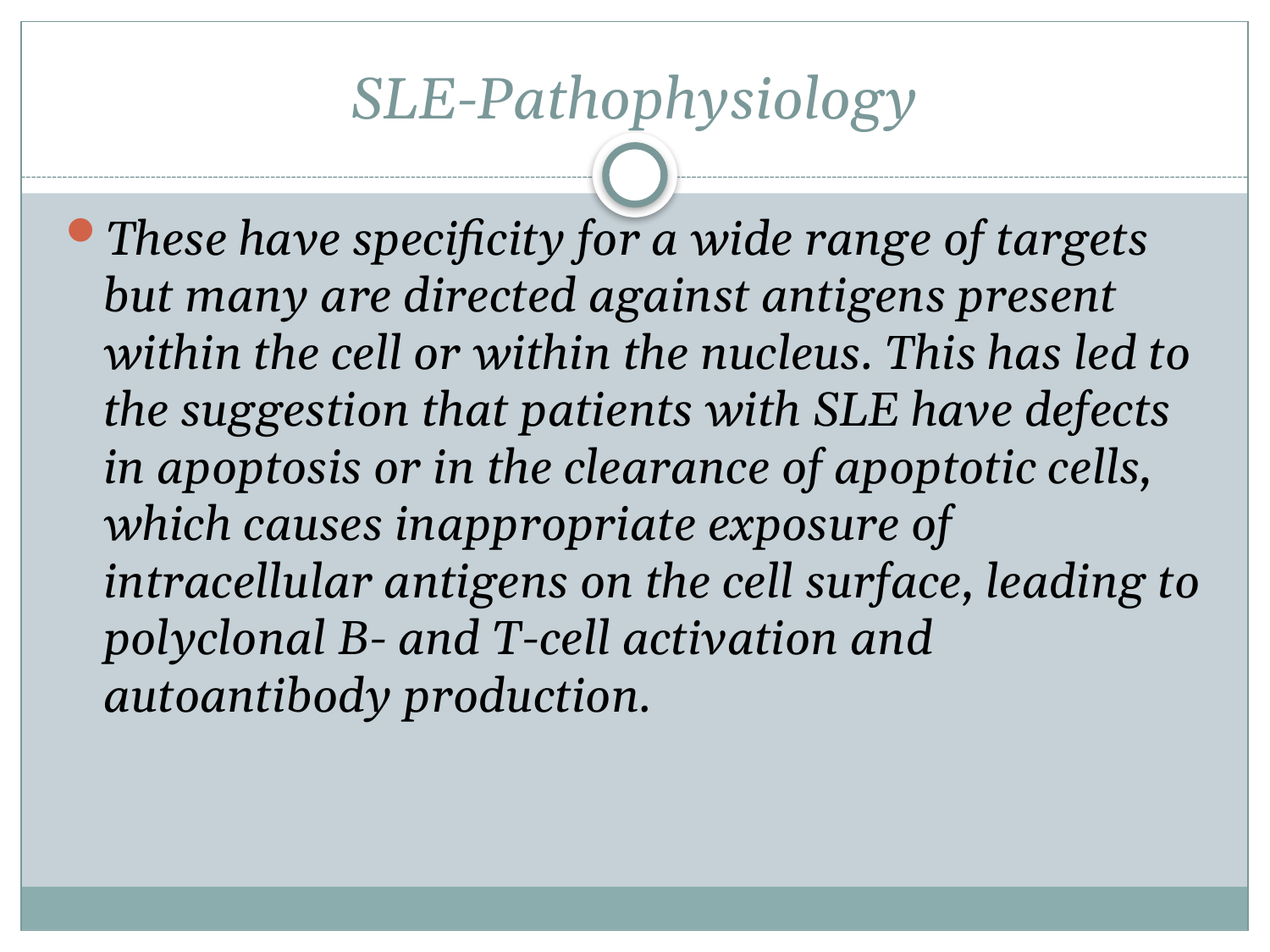

# SLE-Pathophysiology
These have specificity for a wide range of targets but many are directed against antigens present within the cell or within the nucleus. This has led to the suggestion that patients with SLE have defects in apoptosis or in the clearance of apoptotic cells, which causes inappropriate exposure of intracellular antigens on the cell surface, leading to polyclonal B- and T-cell activation and autoantibody production.